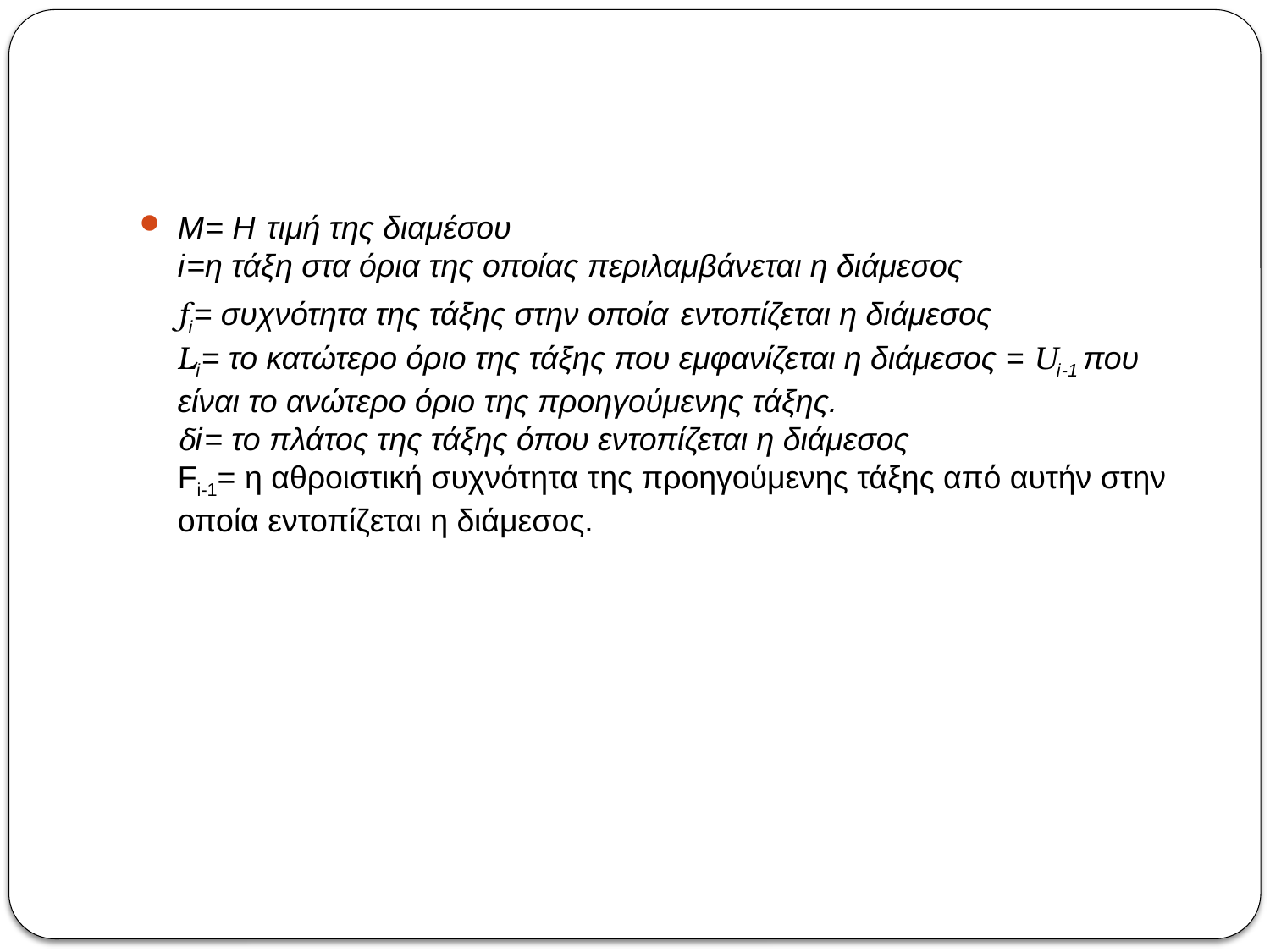

M= H τιμή της διαμέσου
i=η τάξη στα όρια της οποίας περιλαμβάνεται η διάμεσος
fi= συχνότητα της τάξης στην οποία εντοπίζεται η διάμεσος
Li= το κατώτερο όριο της τάξης που εμφανίζεται η διάμεσος = Ui-1 που είναι το ανώτερο όριο της προηγούμενης τάξης.
δi= το πλάτος της τάξης όπου εντοπίζεται η διάμεσος
Fi-1= η αθροιστική συχνότητα της προηγούμενης τάξης από αυτήν στην οποία εντοπίζεται η διάμεσος.
95